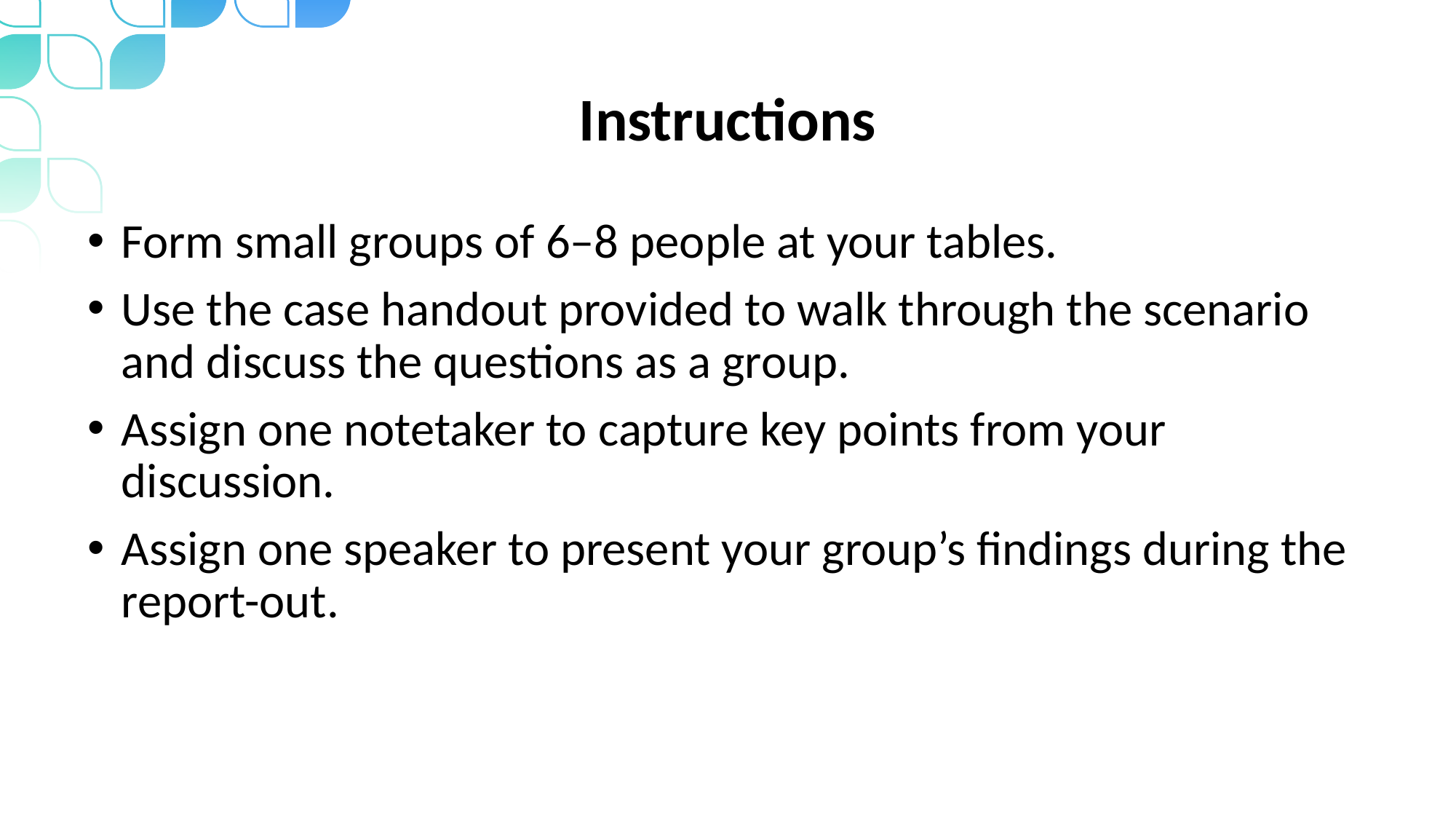

# Instructions
Form small groups of 6–8 people at your tables.
Use the case handout provided to walk through the scenario and discuss the questions as a group.
Assign one notetaker to capture key points from your discussion.
Assign one speaker to present your group’s findings during the report-out.